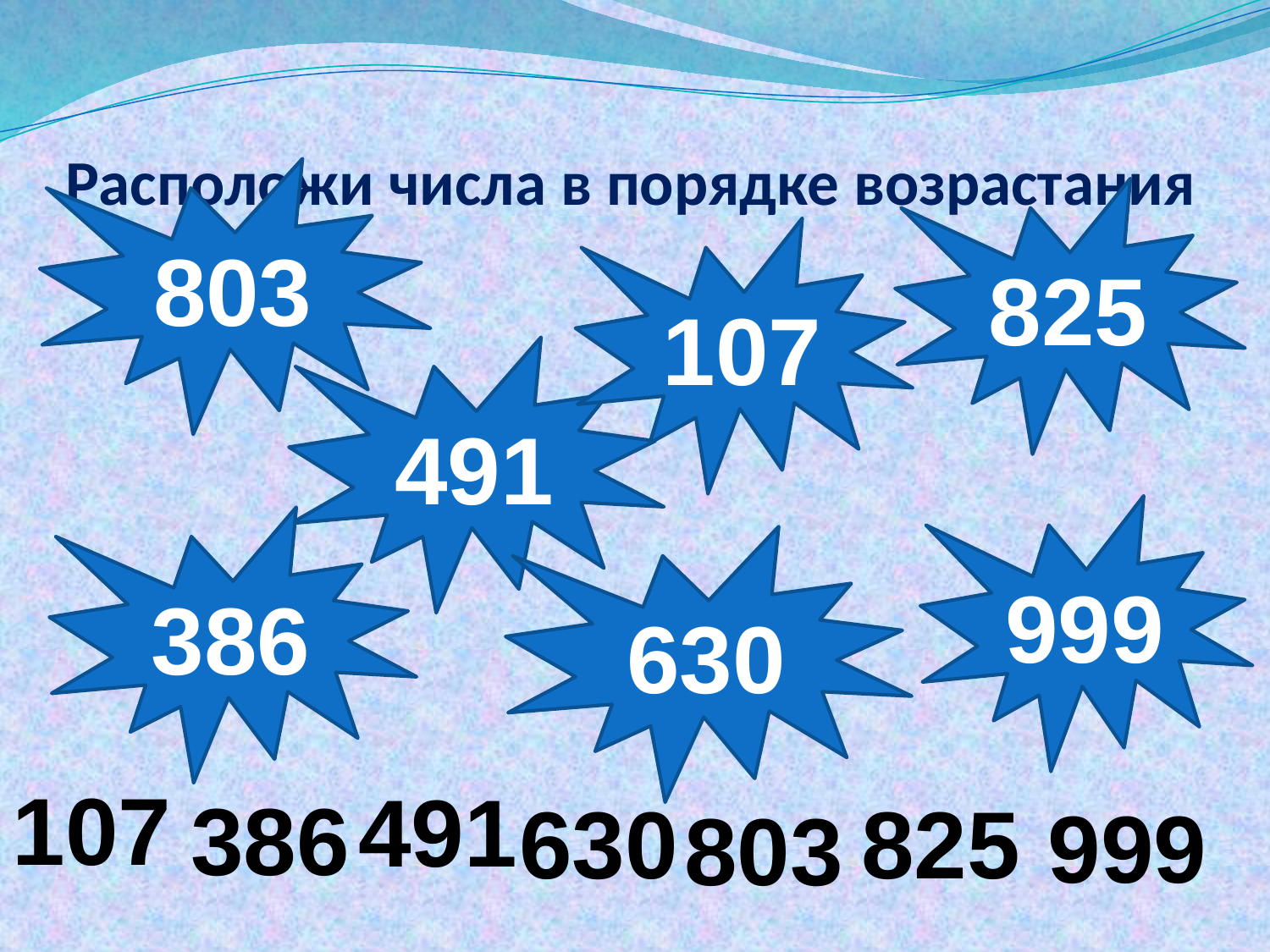

# Расположи числа в порядке возрастания
803
825
107

491
999
386
630
107
491
386
630
825
999
803